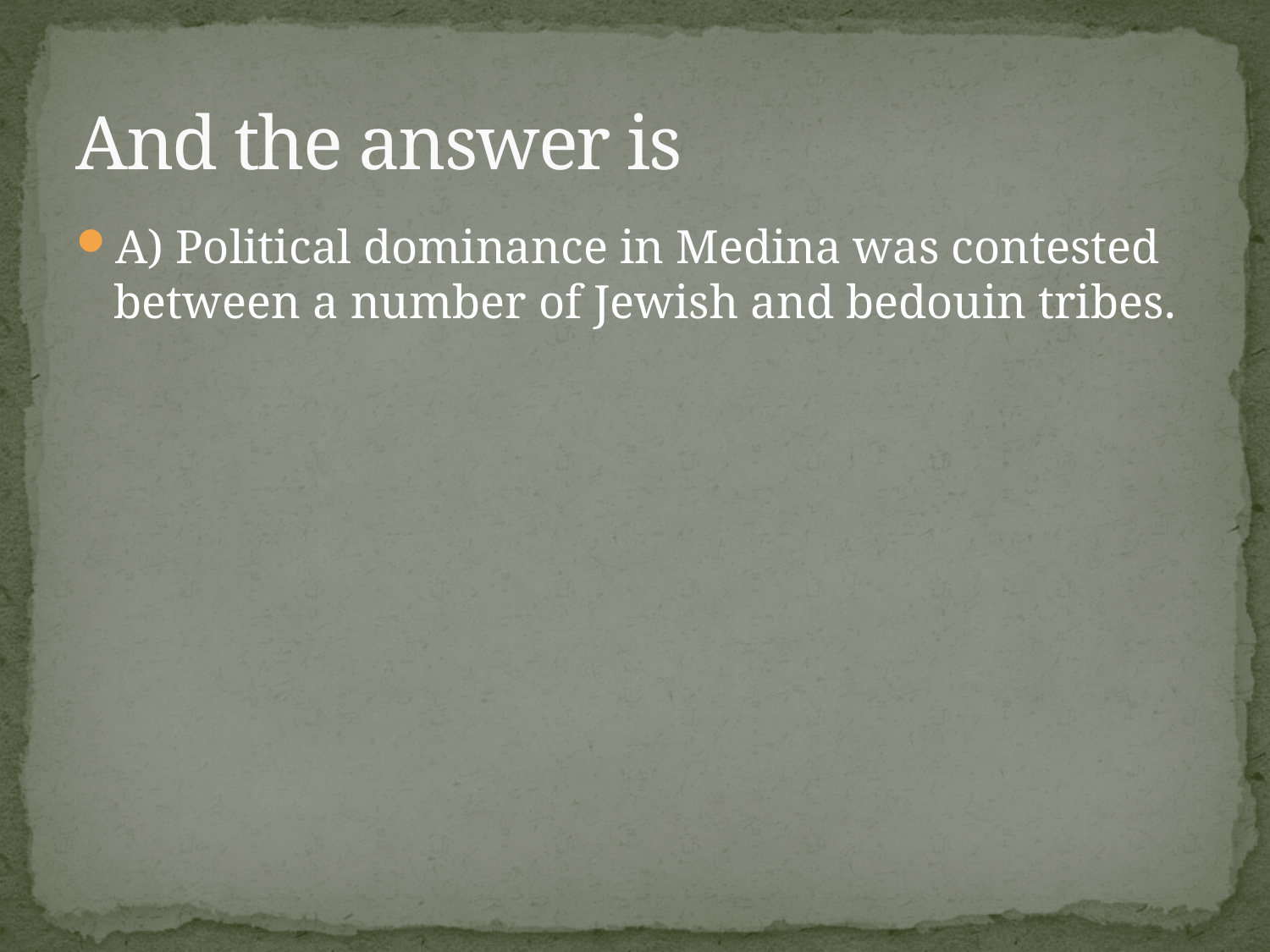

# And the answer is
A) Political dominance in Medina was contested between a number of Jewish and bedouin tribes.